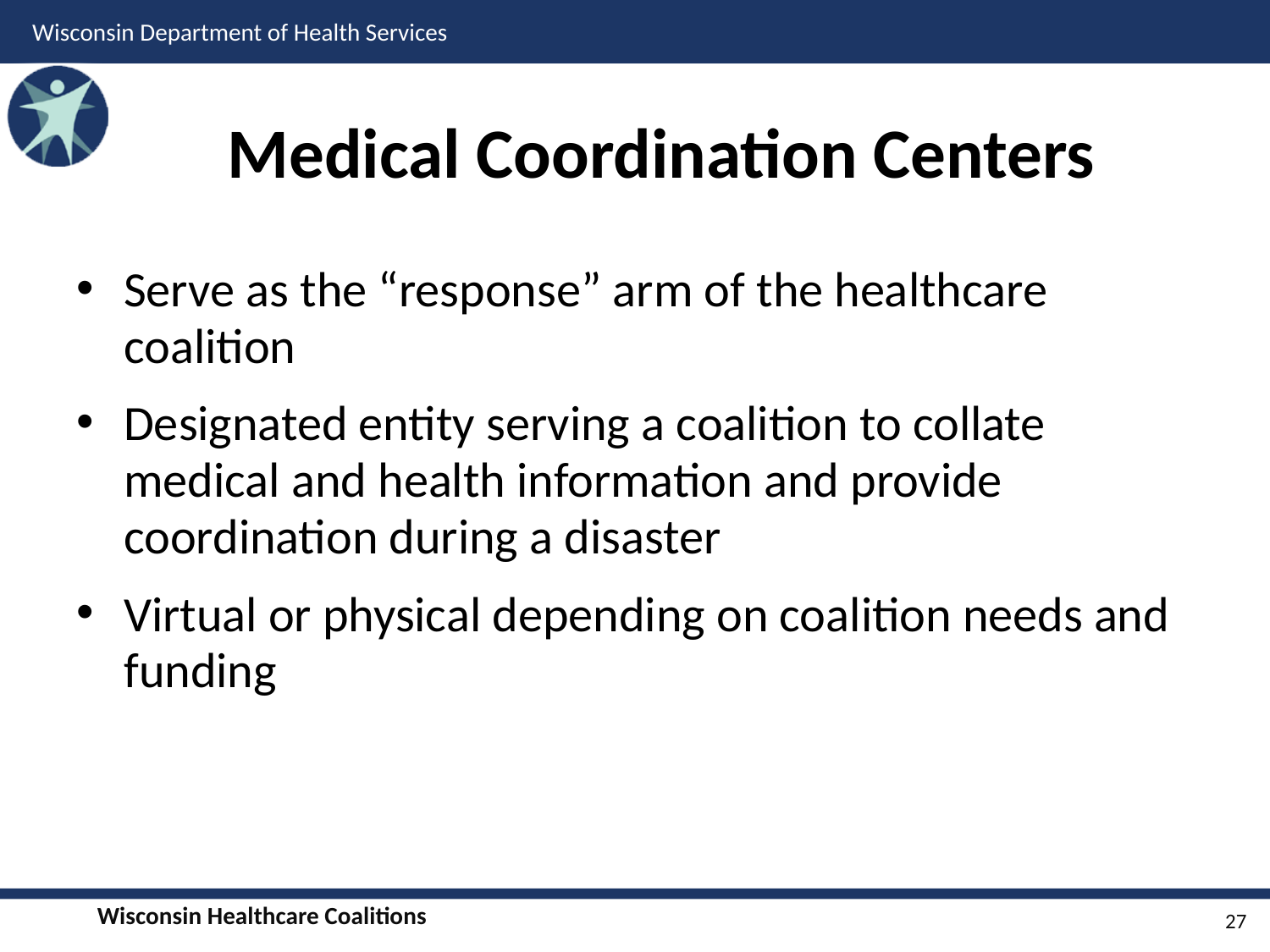

# Medical Coordination Centers
Serve as the “response” arm of the healthcare coalition
Designated entity serving a coalition to collate medical and health information and provide coordination during a disaster
Virtual or physical depending on coalition needs and funding
27